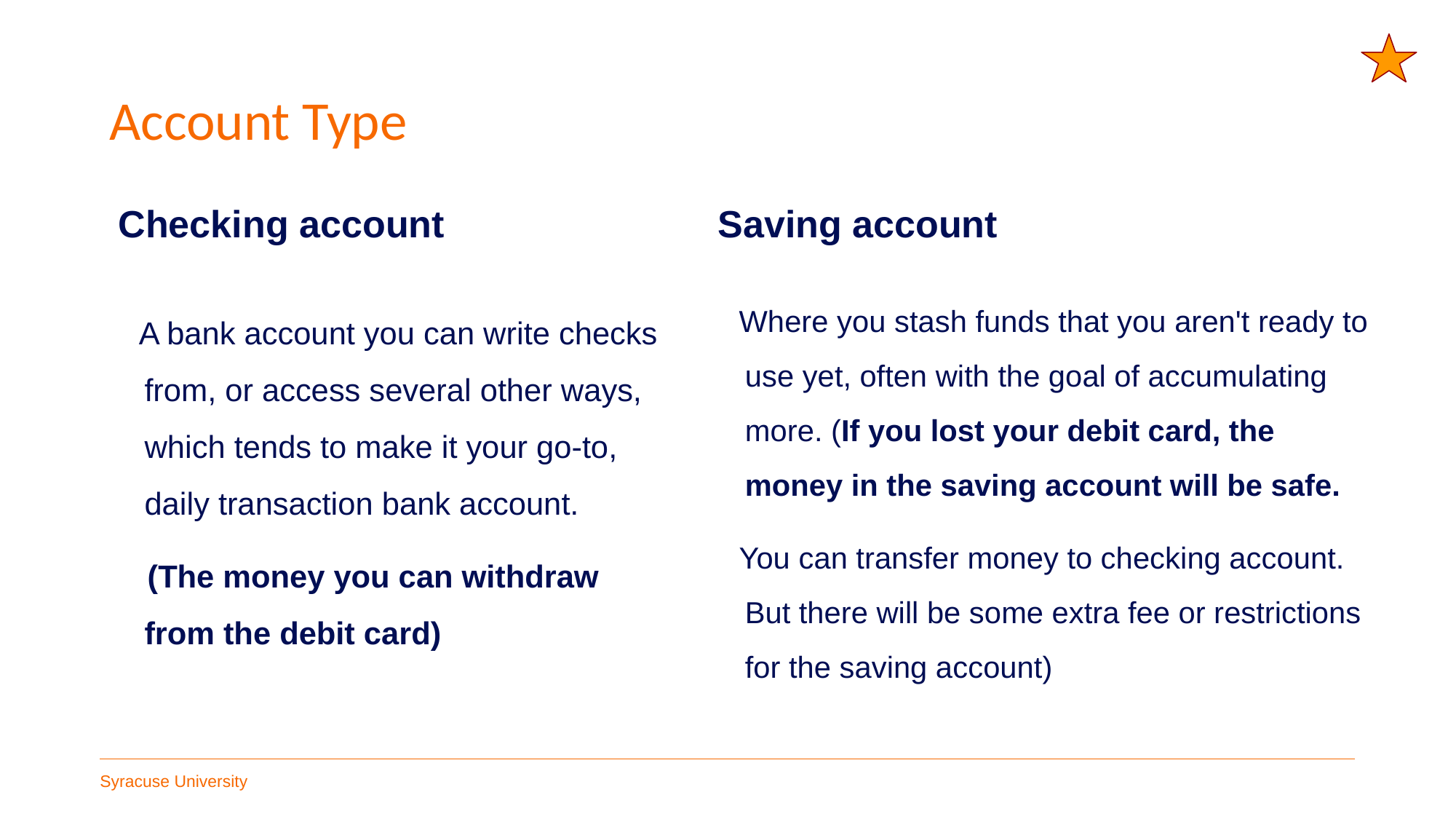

# Account Type
Checking account
Saving account
Where you stash funds that you aren't ready to use yet, often with the goal of accumulating more. (If you lost your debit card, the money in the saving account will be safe.
You can transfer money to checking account. But there will be some extra fee or restrictions for the saving account)
A bank account you can write checks from, or access several other ways, which tends to make it your go-to, daily transaction bank account.
 (The money you can withdraw from the debit card)